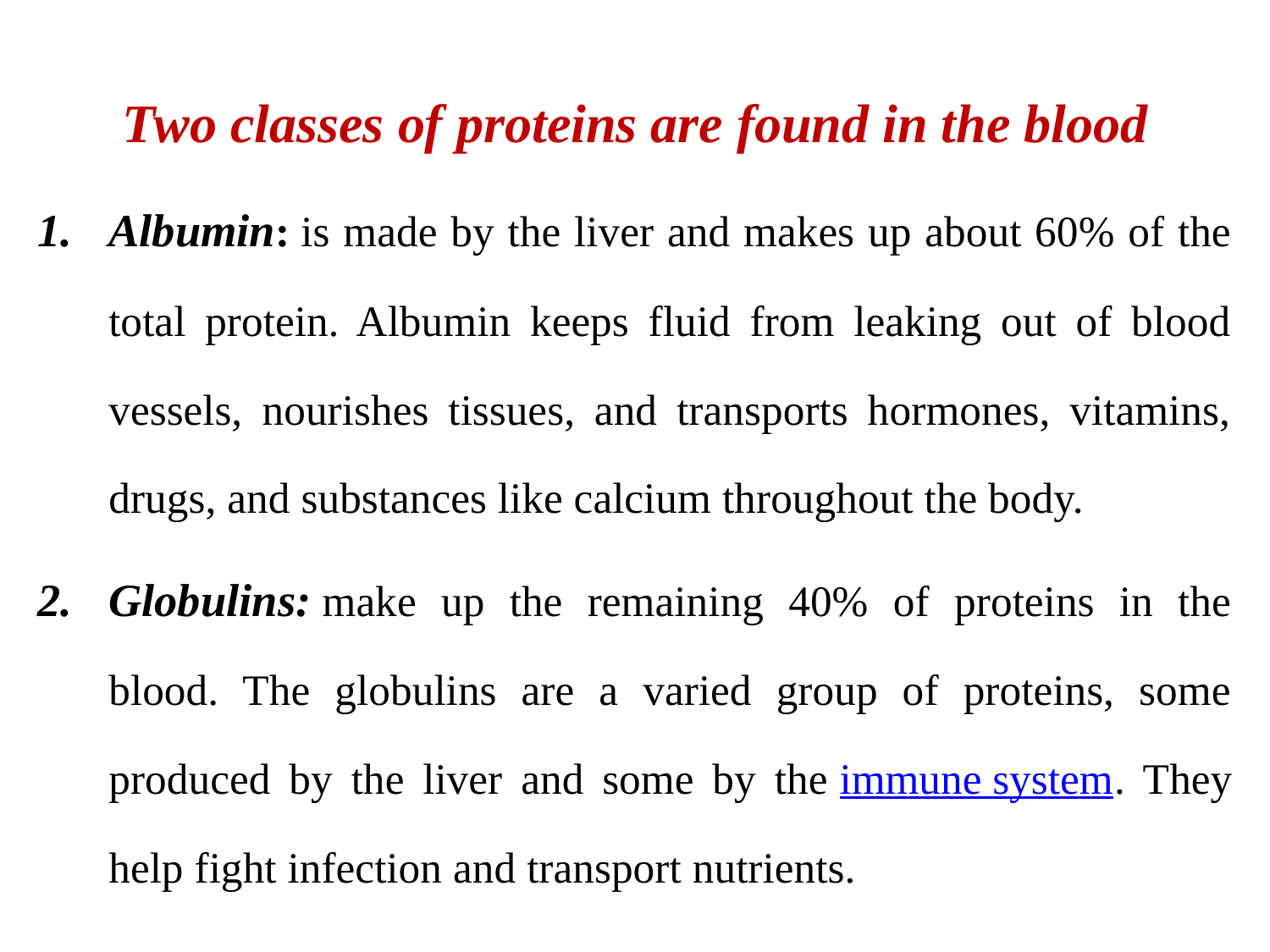

Two classes of proteins are found in the blood
Albumin: is made by the liver and makes up about 60% of the total protein. Albumin keeps fluid from leaking out of blood vessels, nourishes tissues, and transports hormones, vitamins, drugs, and substances like calcium throughout the body.
Globulins: make up the remaining 40% of proteins in the blood. The globulins are a varied group of proteins, some produced by the liver and some by the immune system. They help fight infection and transport nutrients.